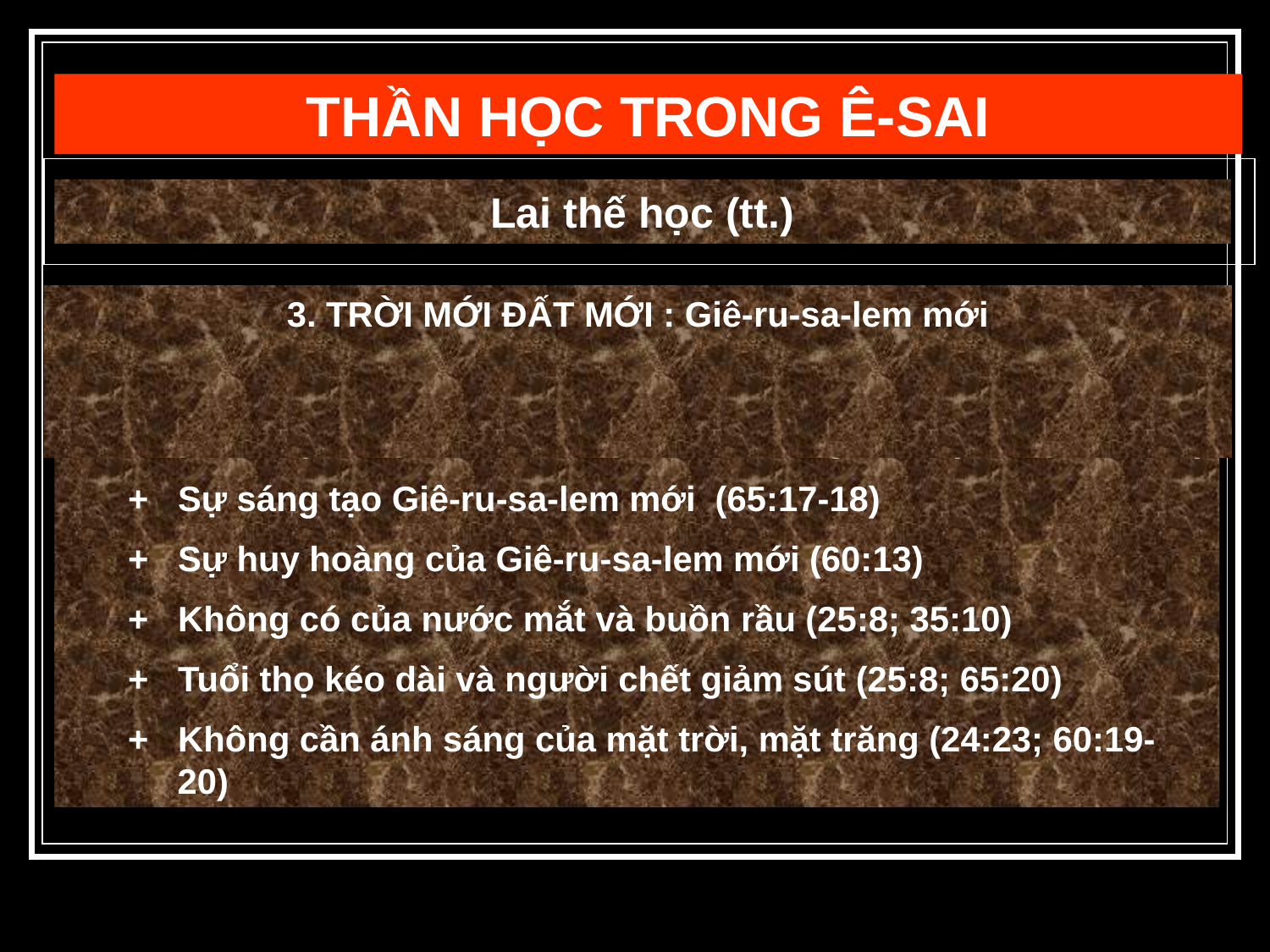

THẦN HỌC TRONG Ê-SAI

Lai thế học (tt.)
3. TRỜI MỚI ĐẤT MỚI : Giê-ru-sa-lem mới
+   Sự sáng tạo những vật mới (65:17) – sự phục hồi trời và đất hiện nay sau sự đến lần thứ 2 của Đấng Chrit (24:19-23; 34:4)
+   Sự sáng tạo Giê-ru-sa-lem mới  (65:17-18)
+   Sự huy hoàng của Giê-ru-sa-lem mới (60:13)
+   Không có của nước mắt và buồn rầu (25:8; 35:10)
+   Tuổi thọ kéo dài và người chết giảm sút (25:8; 65:20)
+   Không cần ánh sáng của mặt trời, mặt trăng (24:23; 60:19-20)